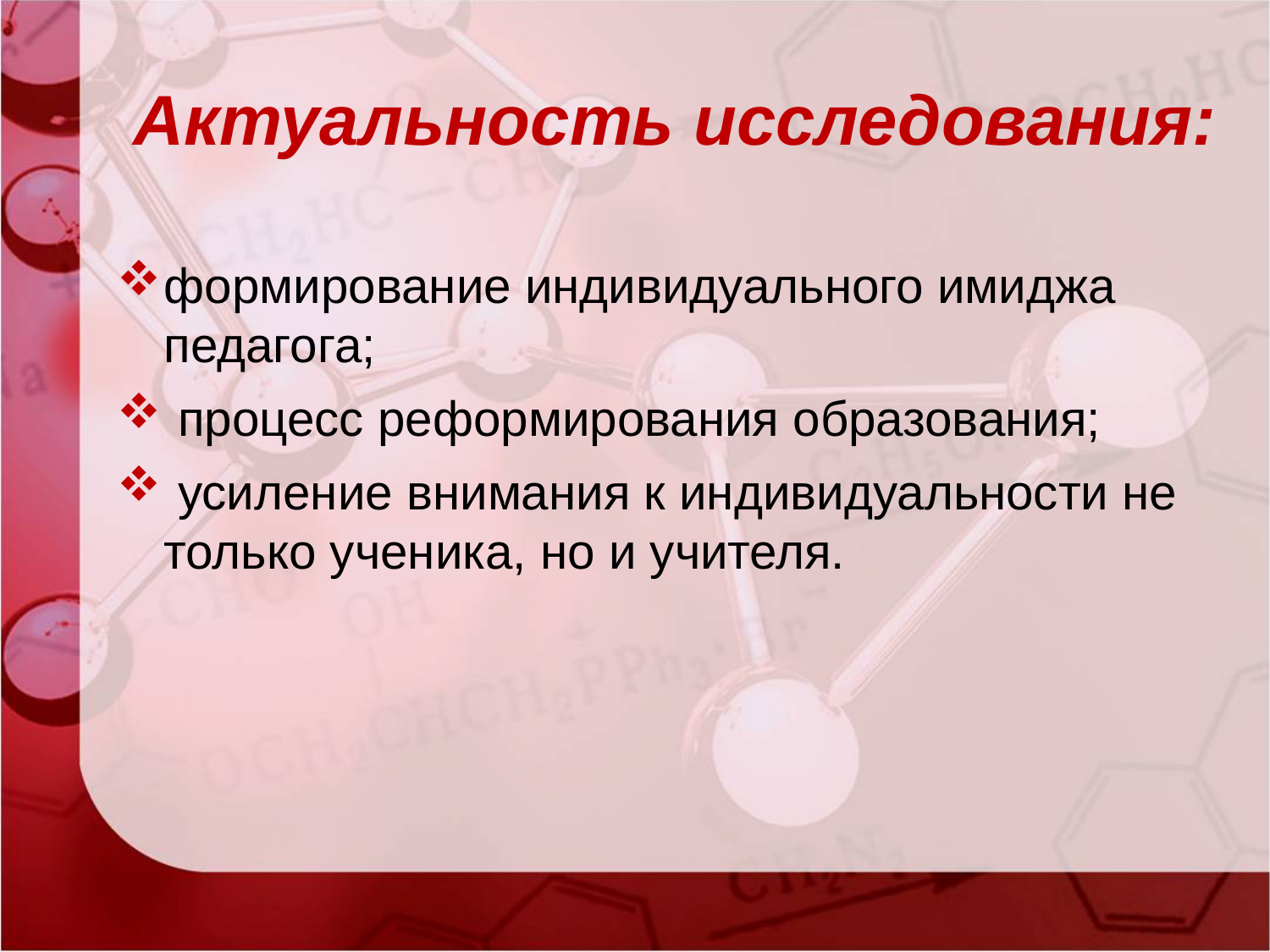

# Актуальность исследования:

формирование индивидуального имиджа педагога;
 процесс реформирования образования;
 усиление внимания к индивидуальности не только ученика, но и учителя.